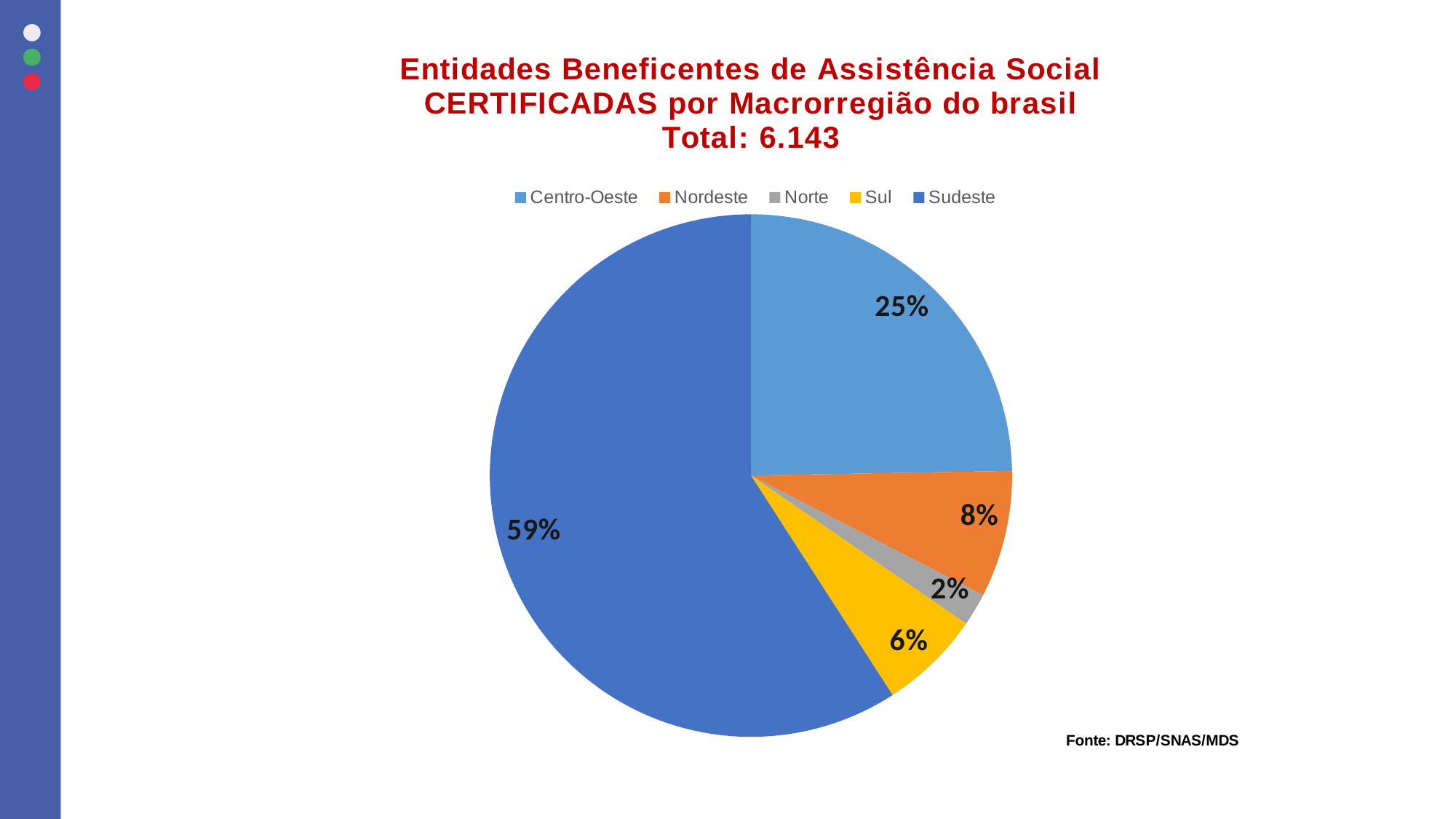

### Chart: Entidades Beneficentes de Assistência Social CERTIFICADAS por Macrorregião do brasil Total: 6.143

| Category | Vendas |
|---|---|
| Centro-Oeste | 1502.0 |
| Nordeste | 477.0 |
| Norte | 123.0 |
| Sul | 382.0 |
| Sudeste | 3593.0 |